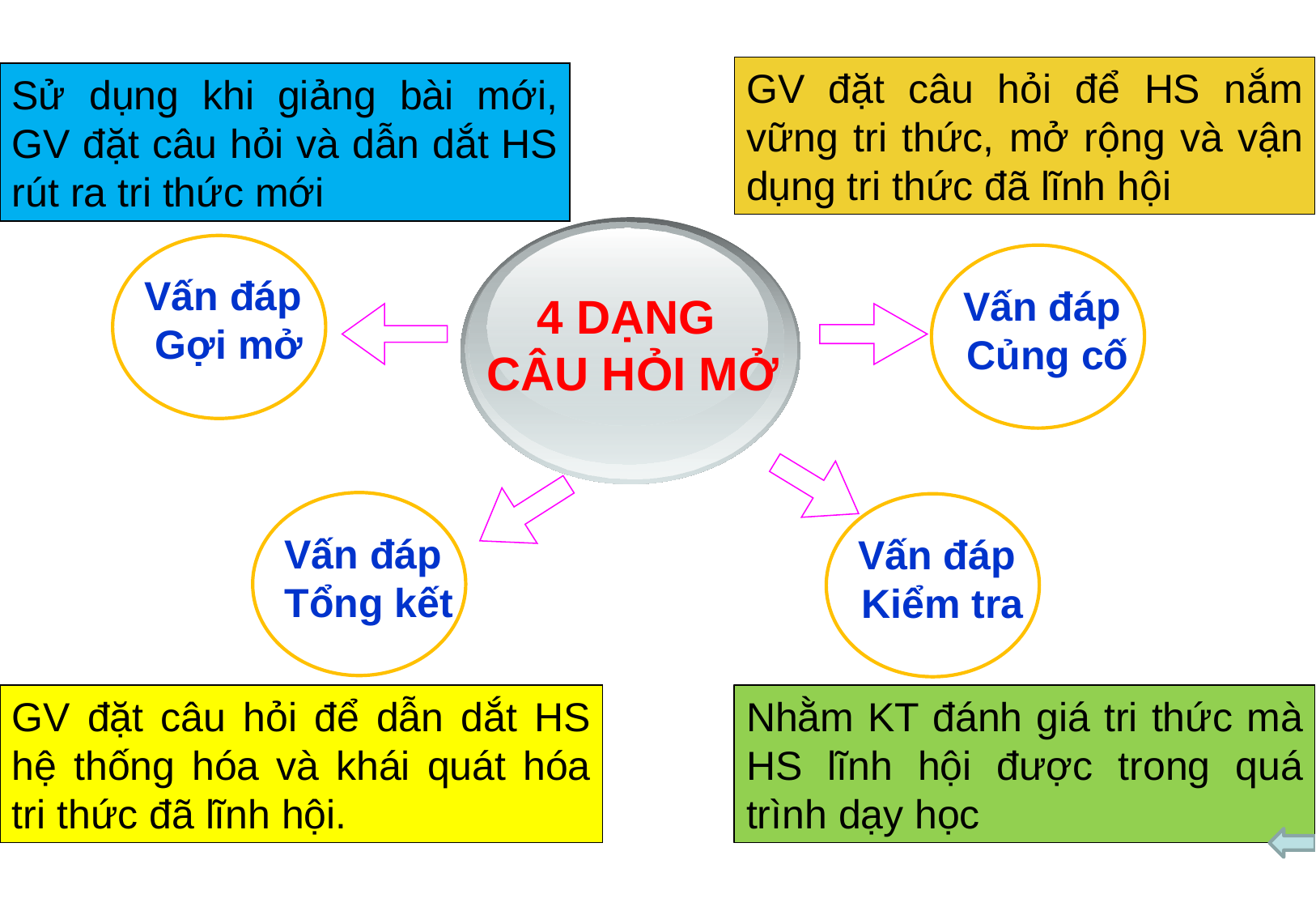

GV đặt câu hỏi để HS nắm vững tri thức, mở rộng và vận dụng tri thức đã lĩnh hội
Sử dụng khi giảng bài mới, GV đặt câu hỏi và dẫn dắt HS rút ra tri thức mới

Vấn đáp
Gợi mở
Vấn đáp
Củng cố
4 DẠNG
CÂU HỎI MỞ

Vấn đáp
Tổng kết
Vấn đáp
Kiểm tra
GV đặt câu hỏi để dẫn dắt HS hệ thống hóa và khái quát hóa tri thức đã lĩnh hội.
Nhằm KT đánh giá tri thức mà HS lĩnh hội được trong quá trình dạy học